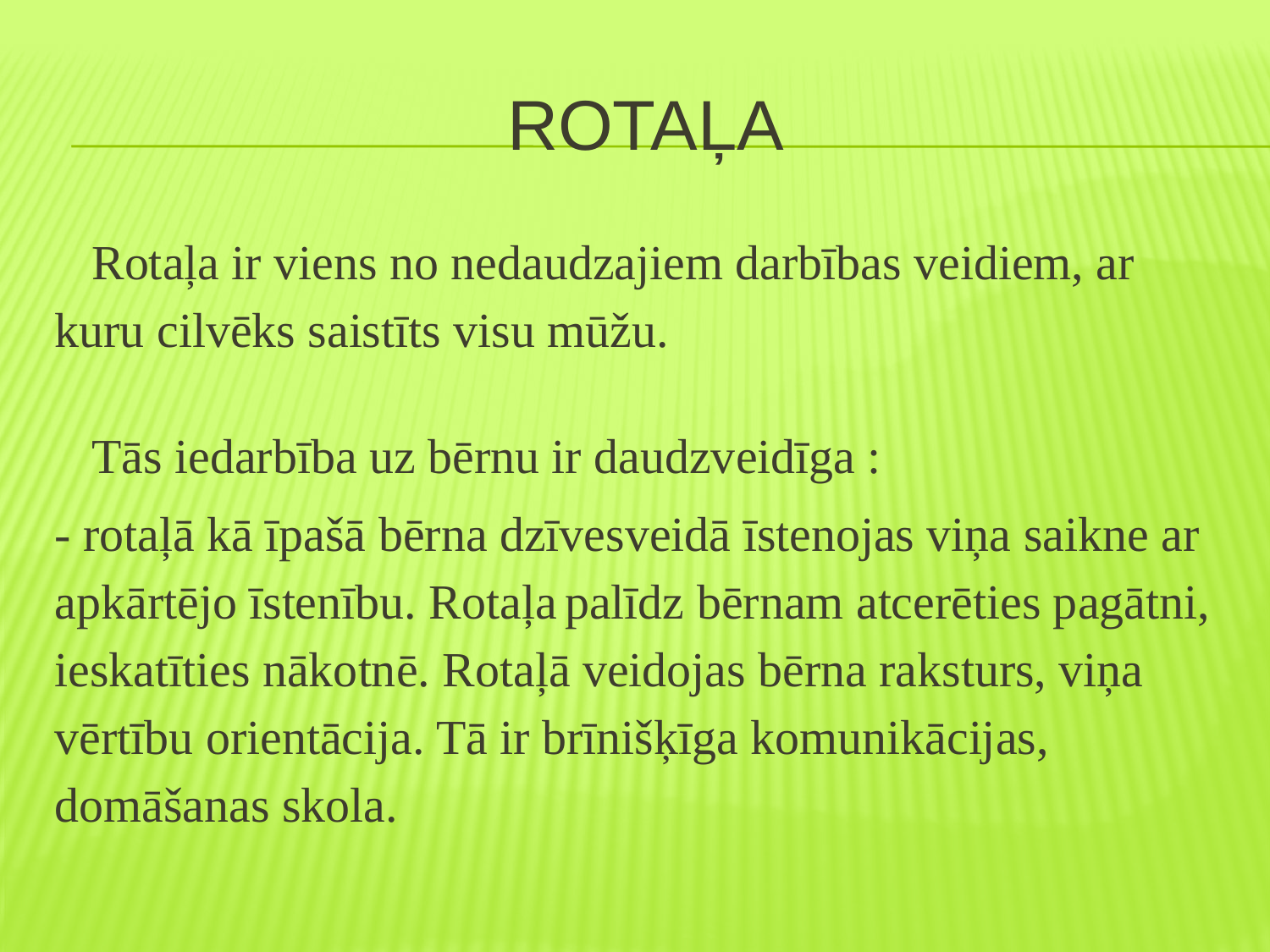

# Rotaļa
   Rotaļa ir viens no nedaudzajiem darbības veidiem, ar kuru cilvēks saistīts visu mūžu.

   Tās iedarbība uz bērnu ir daudzveidīga :
- rotaļā kā īpašā bērna dzīvesveidā īstenojas viņa saikne ar apkārtējo īstenību. Rotaļa palīdz bērnam atcerēties pagātni, ieskatīties nākotnē. Rotaļā veidojas bērna raksturs, viņa vērtību orientācija. Tā ir brīnišķīga komunikācijas, domāšanas skola.